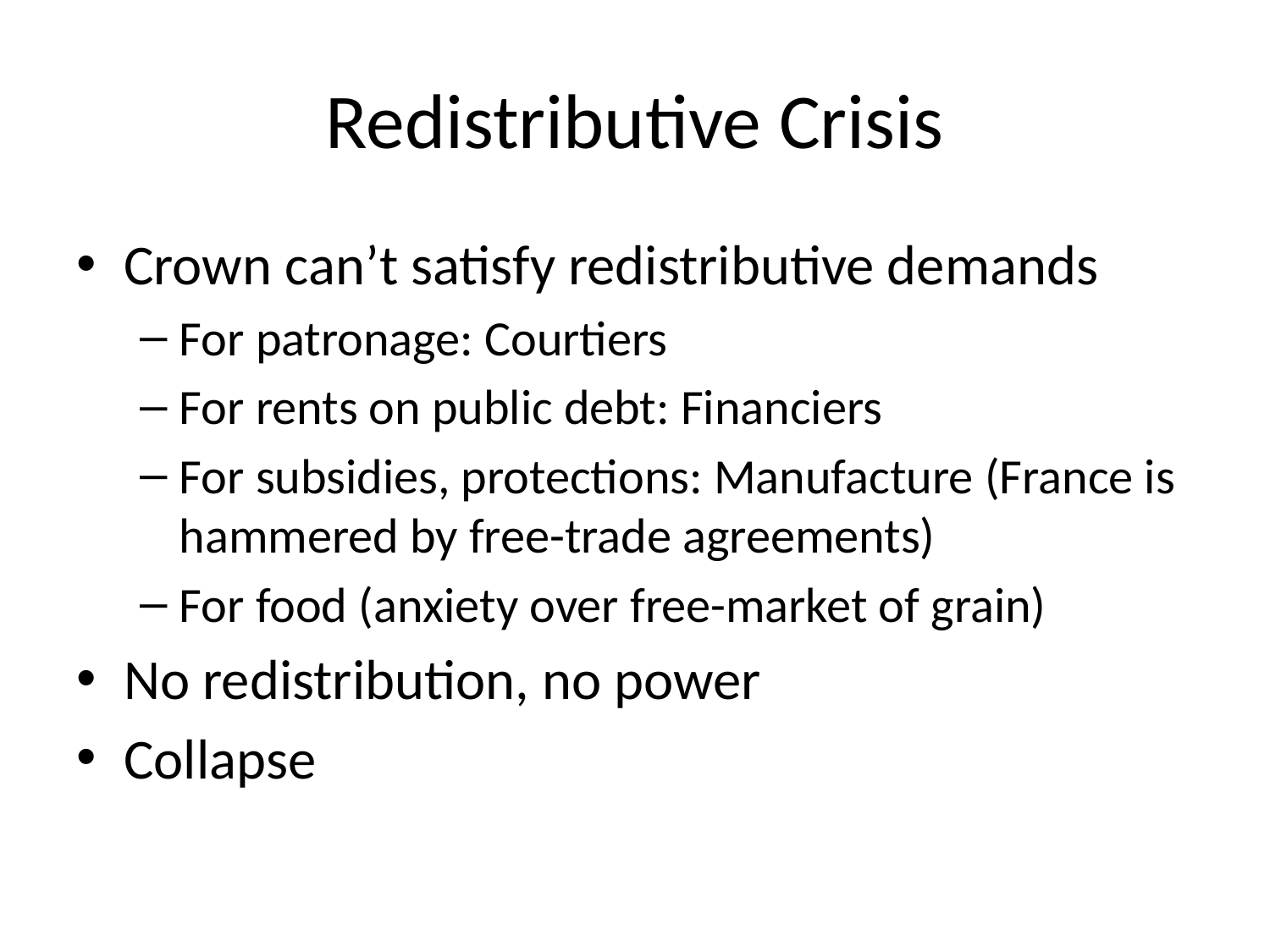

# Redistributive Crisis
Crown can’t satisfy redistributive demands
For patronage: Courtiers
For rents on public debt: Financiers
For subsidies, protections: Manufacture (France is hammered by free-trade agreements)
For food (anxiety over free-market of grain)
No redistribution, no power
Collapse